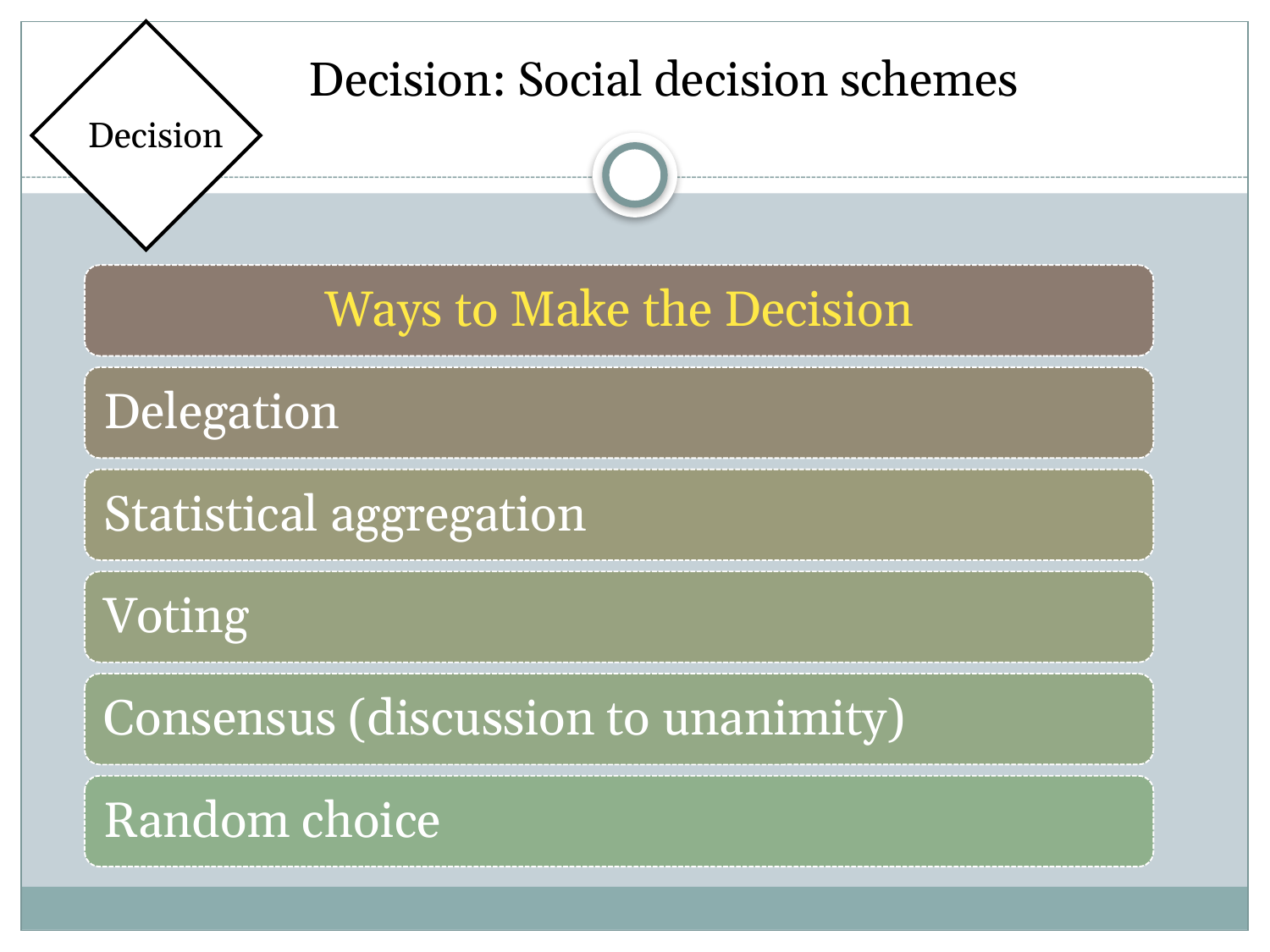

Decision: Social decision schemes
Decision
Ways to Make the Decision
Delegation
Statistical aggregation
Voting
Consensus (discussion to unanimity)
Random choice